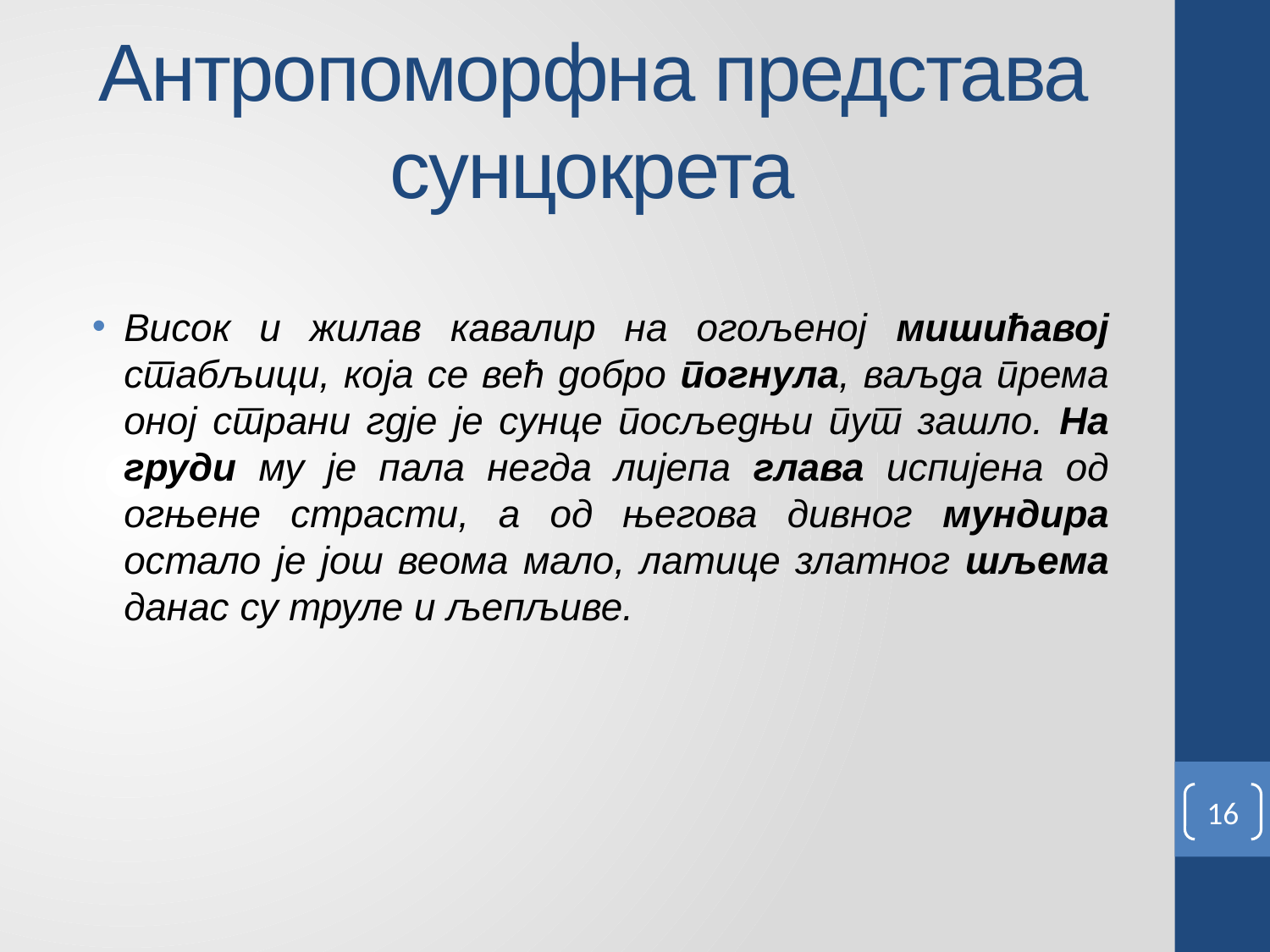

# Антропоморфна представа сунцокрета
Висок и жилав кавалир на огољеној мишићавој стабљици, која се већ добро погнула, ваљда према оној страни гдје је сунце посљедњи пут зашло. На груди му је пала негда лијепа глава испијена од огњене страсти, а од његова дивног мундира остало је још веома мало, латице златног шљема данас су труле и љепљиве.

16